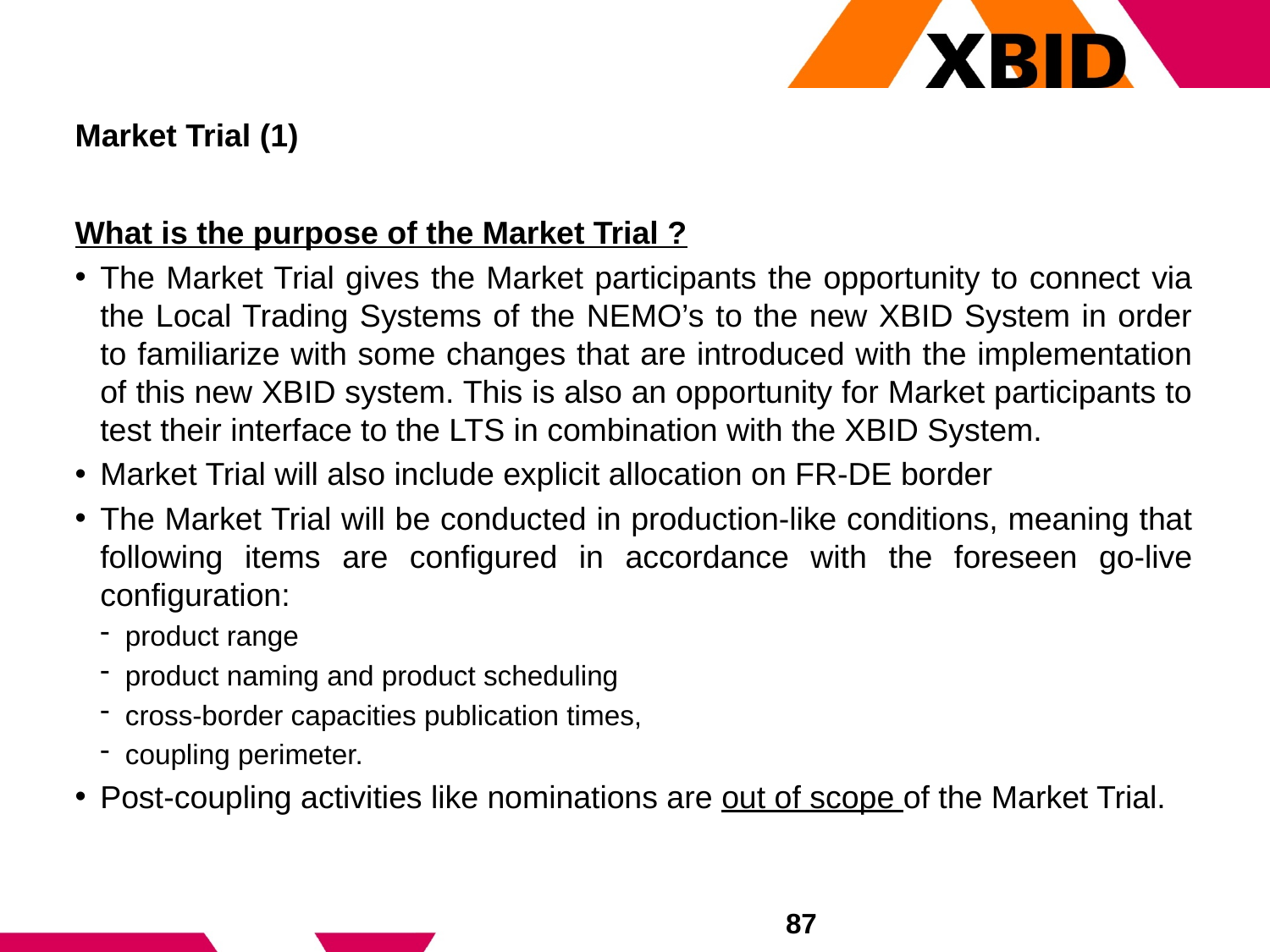

# Market Trial (1)

What is the purpose of the Market Trial ?
The Market Trial gives the Market participants the opportunity to connect via the Local Trading Systems of the NEMO’s to the new XBID System in order to familiarize with some changes that are introduced with the implementation of this new XBID system. This is also an opportunity for Market participants to test their interface to the LTS in combination with the XBID System.
Market Trial will also include explicit allocation on FR-DE border
The Market Trial will be conducted in production-like conditions, meaning that following items are configured in accordance with the foreseen go-live configuration:
product range
product naming and product scheduling
cross-border capacities publication times,
coupling perimeter.
Post-coupling activities like nominations are out of scope of the Market Trial.

87